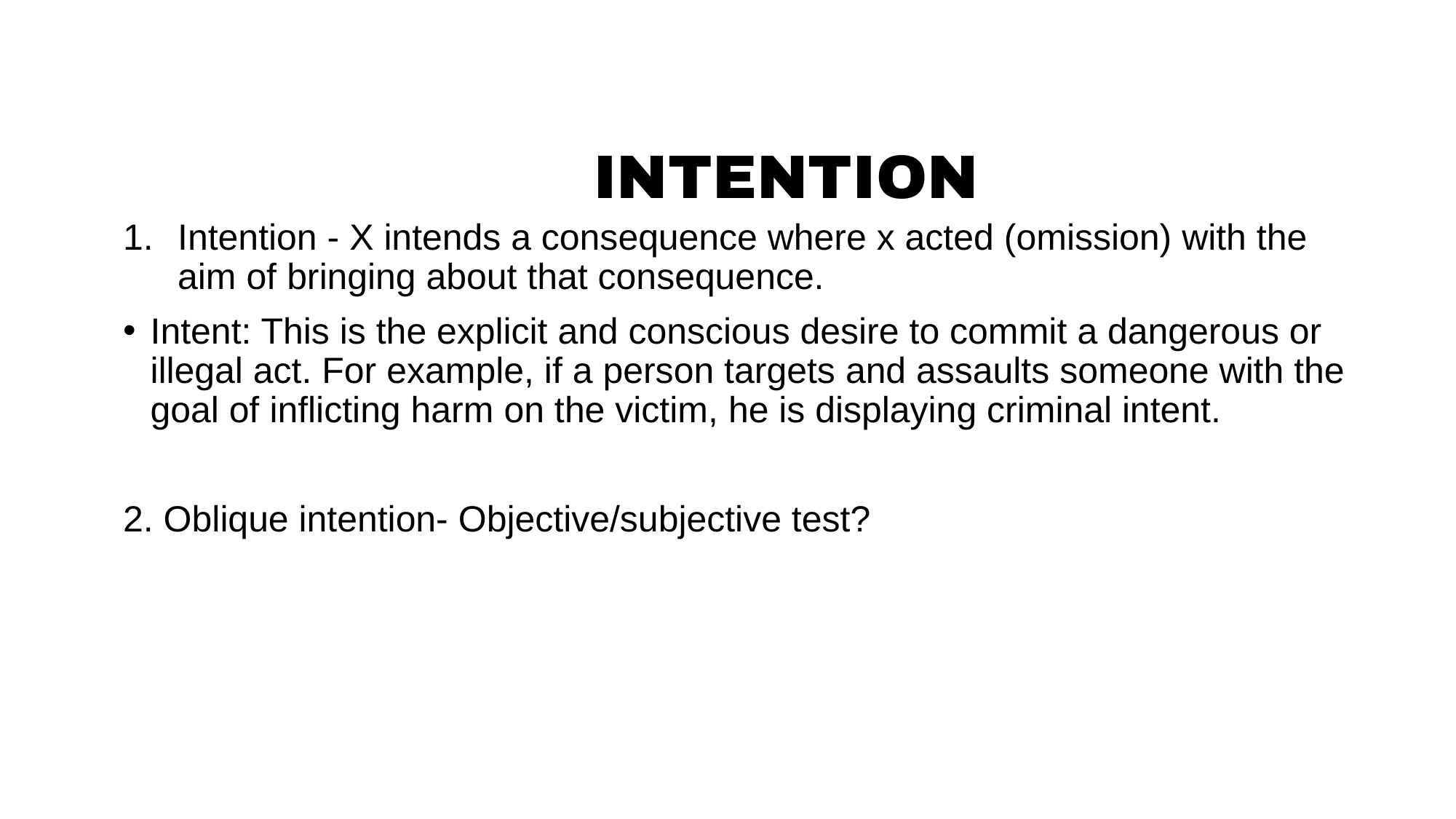

# INTENTION
Intention - X intends a consequence where x acted (omission) with the aim of bringing about that consequence.
Intent: This is the explicit and conscious desire to commit a dangerous or illegal act. For example, if a person targets and assaults someone with the goal of inflicting harm on the victim, he is displaying criminal intent.

2. Oblique intention- Objective/subjective test?